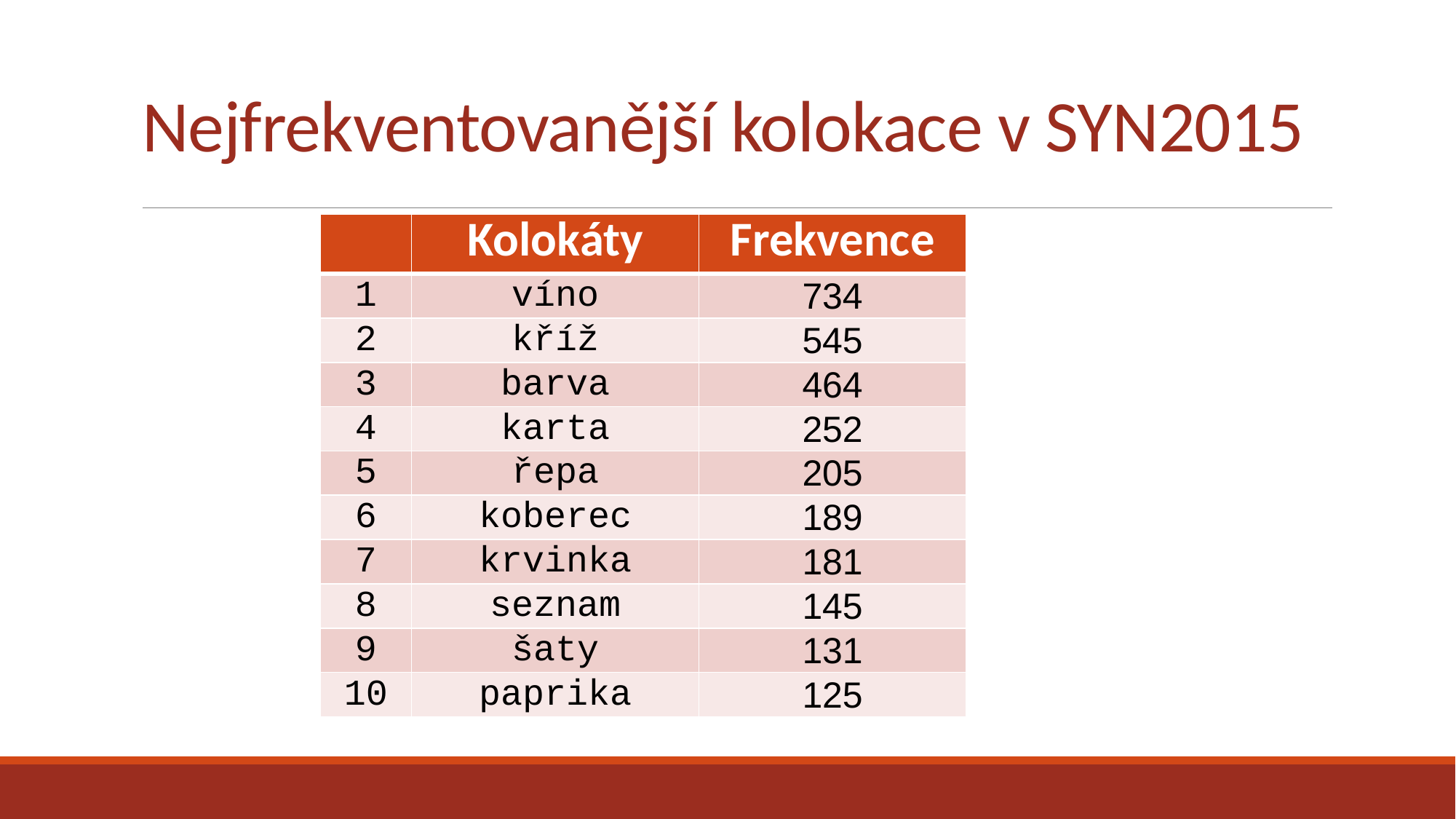

# Nejfrekventovanější kolokace v SYN2015
|  | Kolokáty | Frekvence |
| --- | --- | --- |
| 1 | víno | 734 |
| 2 | kříž | 545 |
| 3 | barva | 464 |
| 4 | karta | 252 |
| 5 | řepa | 205 |
| 6 | koberec | 189 |
| 7 | krvinka | 181 |
| 8 | seznam | 145 |
| 9 | šaty | 131 |
| 10 | paprika | 125 |